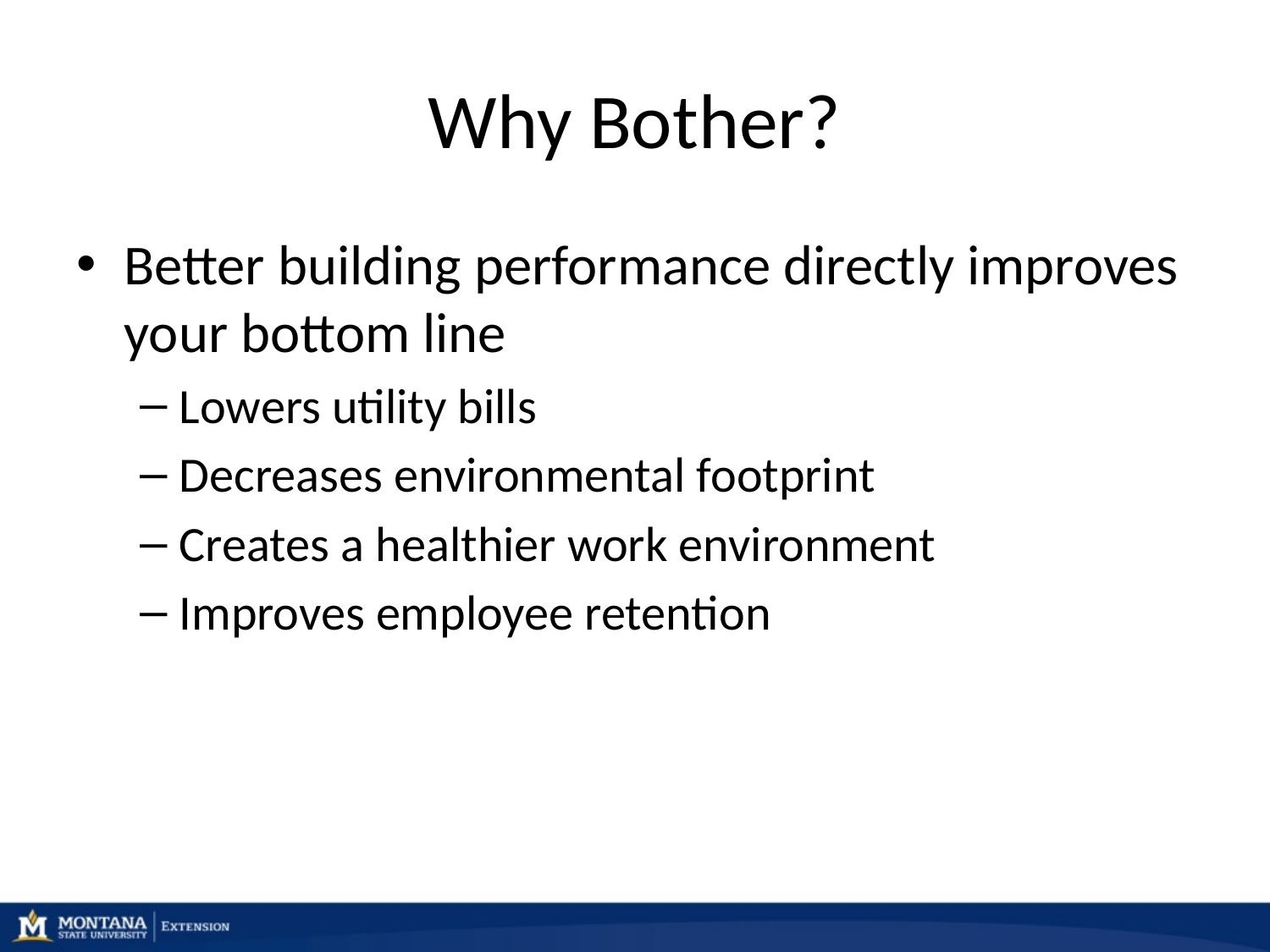

# Why Bother?
Better building performance directly improves your bottom line
Lowers utility bills
Decreases environmental footprint
Creates a healthier work environment
Improves employee retention